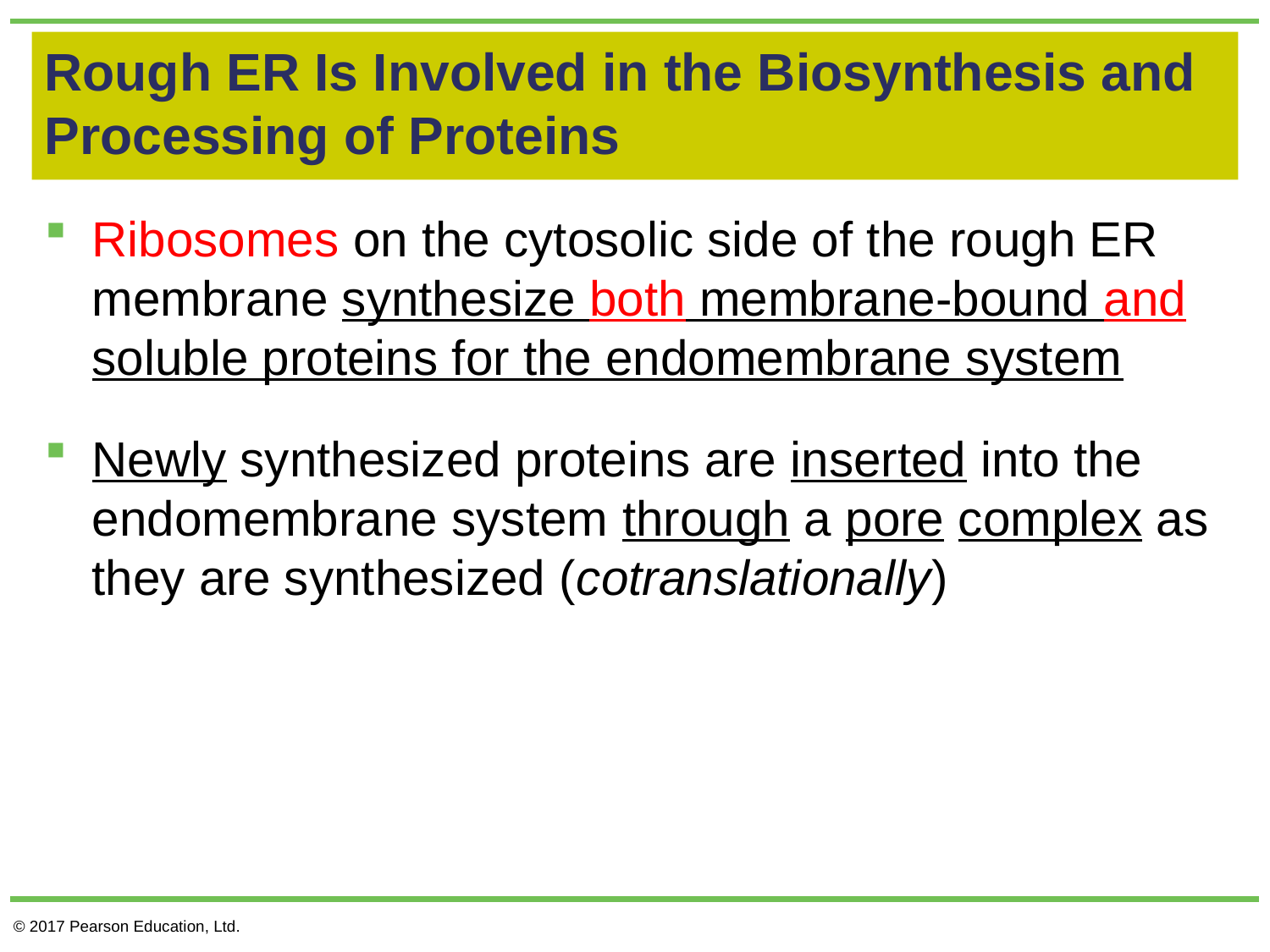

# Rough ER Is Involved in the Biosynthesis and Processing of Proteins
Ribosomes on the cytosolic side of the rough ER membrane synthesize both membrane-bound and soluble proteins for the endomembrane system
Newly synthesized proteins are inserted into the endomembrane system through a pore complex as they are synthesized (cotranslationally)
© 2017 Pearson Education, Ltd.